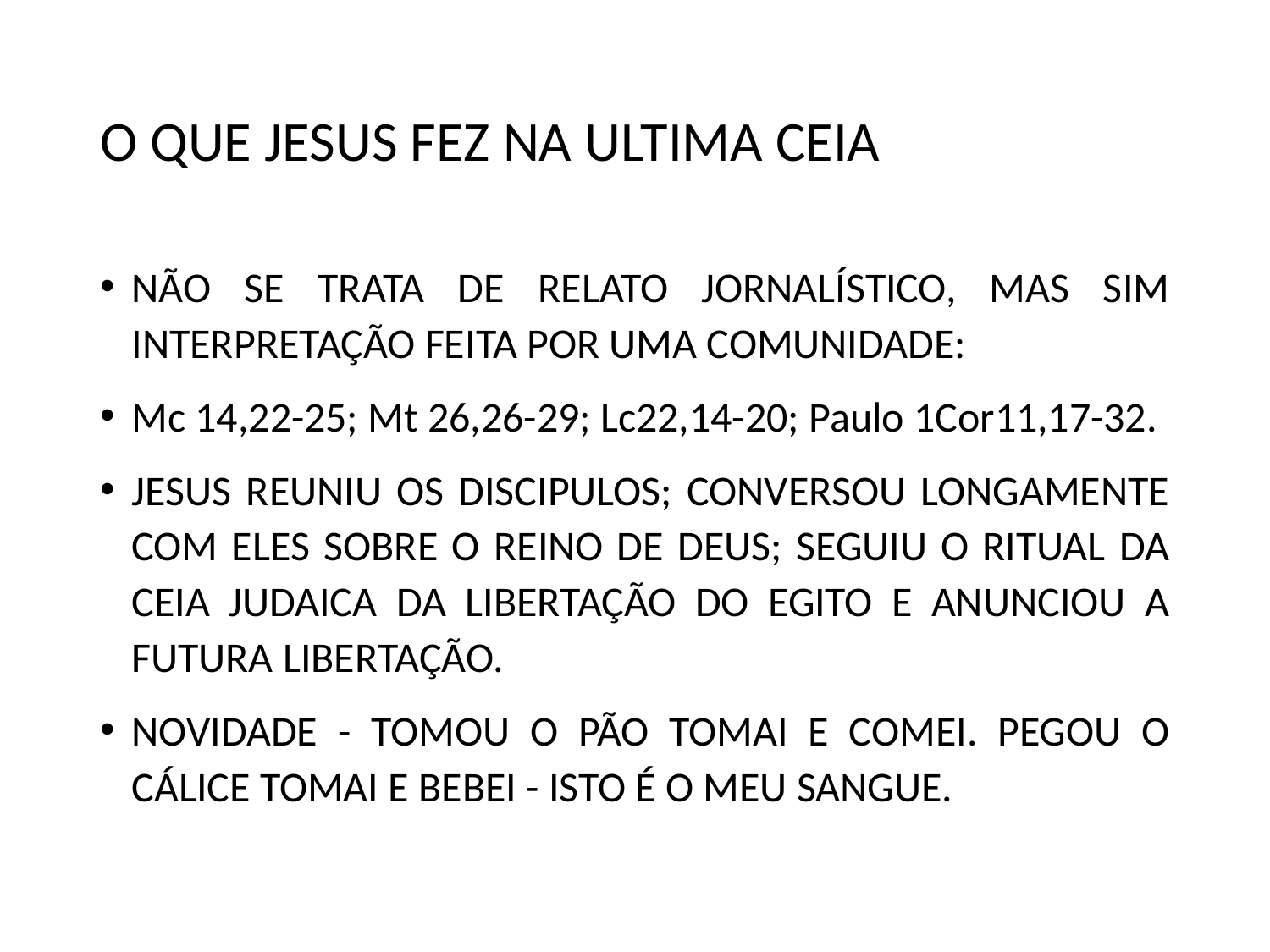

# O QUE JESUS FEZ NA ULTIMA CEIA
NÃO SE TRATA DE RELATO JORNALÍSTICO, MAS SIM INTERPRETAÇÃO FEITA POR UMA COMUNIDADE:
Mc 14,22-25; Mt 26,26-29; Lc22,14-20; Paulo 1Cor11,17-32.
JESUS REUNIU OS DISCIPULOS; CONVERSOU LONGAMENTE COM ELES SOBRE O REINO DE DEUS; SEGUIU O RITUAL DA CEIA JUDAICA DA LIBERTAÇÃO DO EGITO E ANUNCIOU A FUTURA LIBERTAÇÃO.
NOVIDADE - TOMOU O PÃO TOMAI E COMEI. PEGOU O CÁLICE TOMAI E BEBEI - ISTO É O MEU SANGUE.